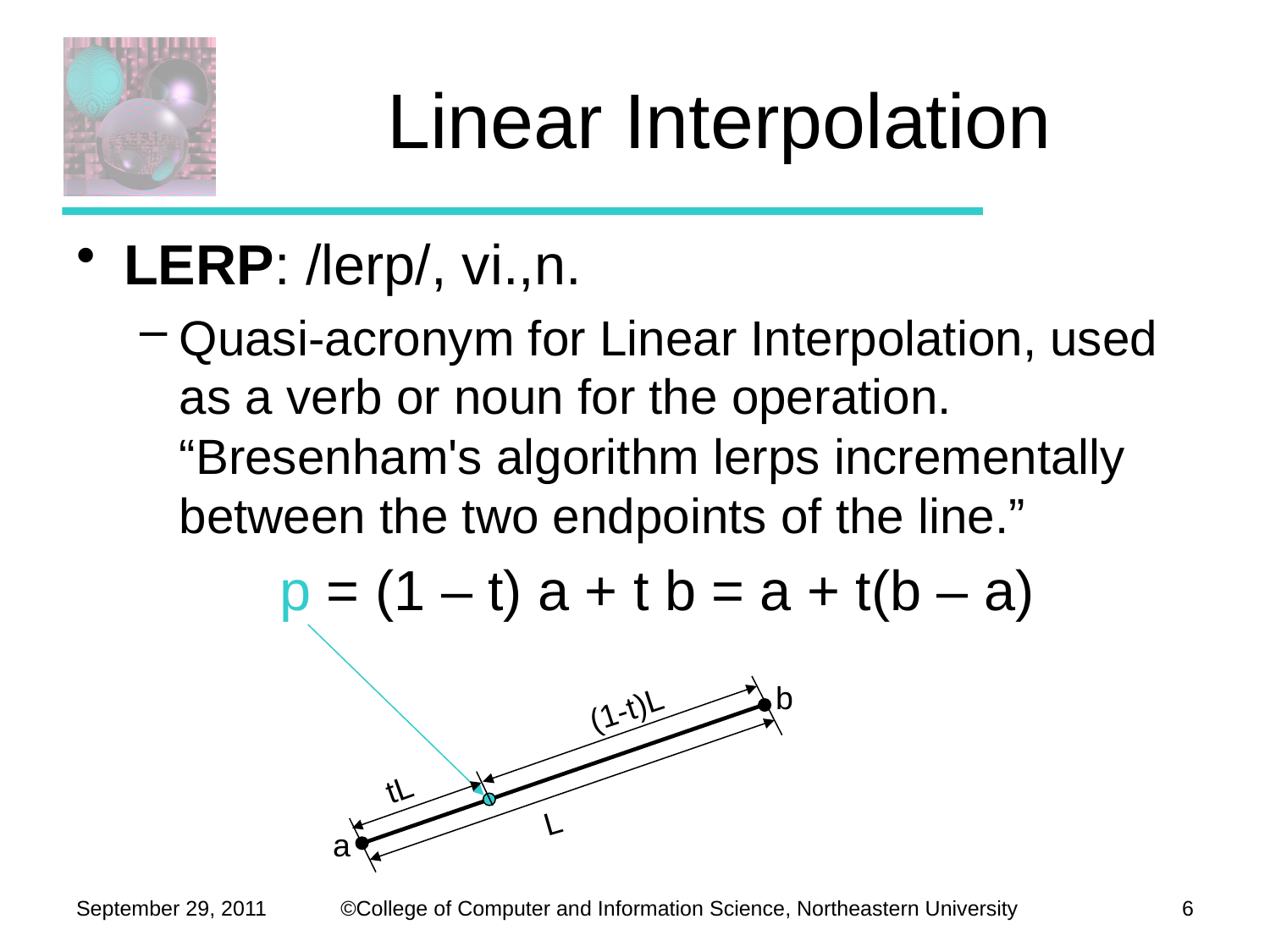

# Linear Interpolation
LERP: /lerp/, vi.,n.
Quasi-acronym for Linear Interpolation, used as a verb or noun for the operation. “Bresenham's algorithm lerps incrementally between the two endpoints of the line.”
             p = (1 – t) a + t b = a + t(b – a)

b

(1-t)L

tL

L

a

September 29, 2011
6